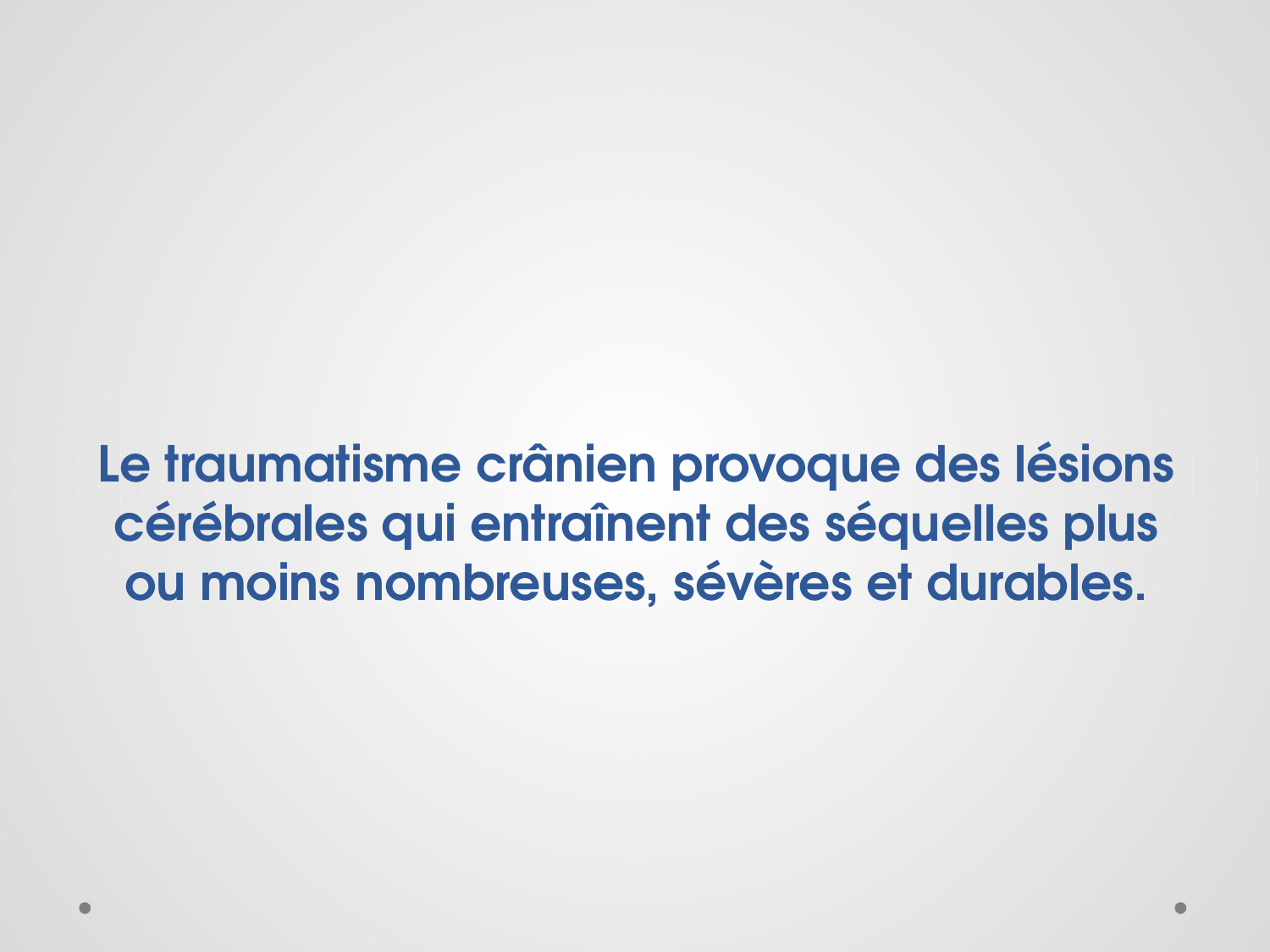

# Le traumatisme crânien provoque des lésions cérébrales qui entraînent des séquelles plus ou moins nombreuses, sévères et durables.